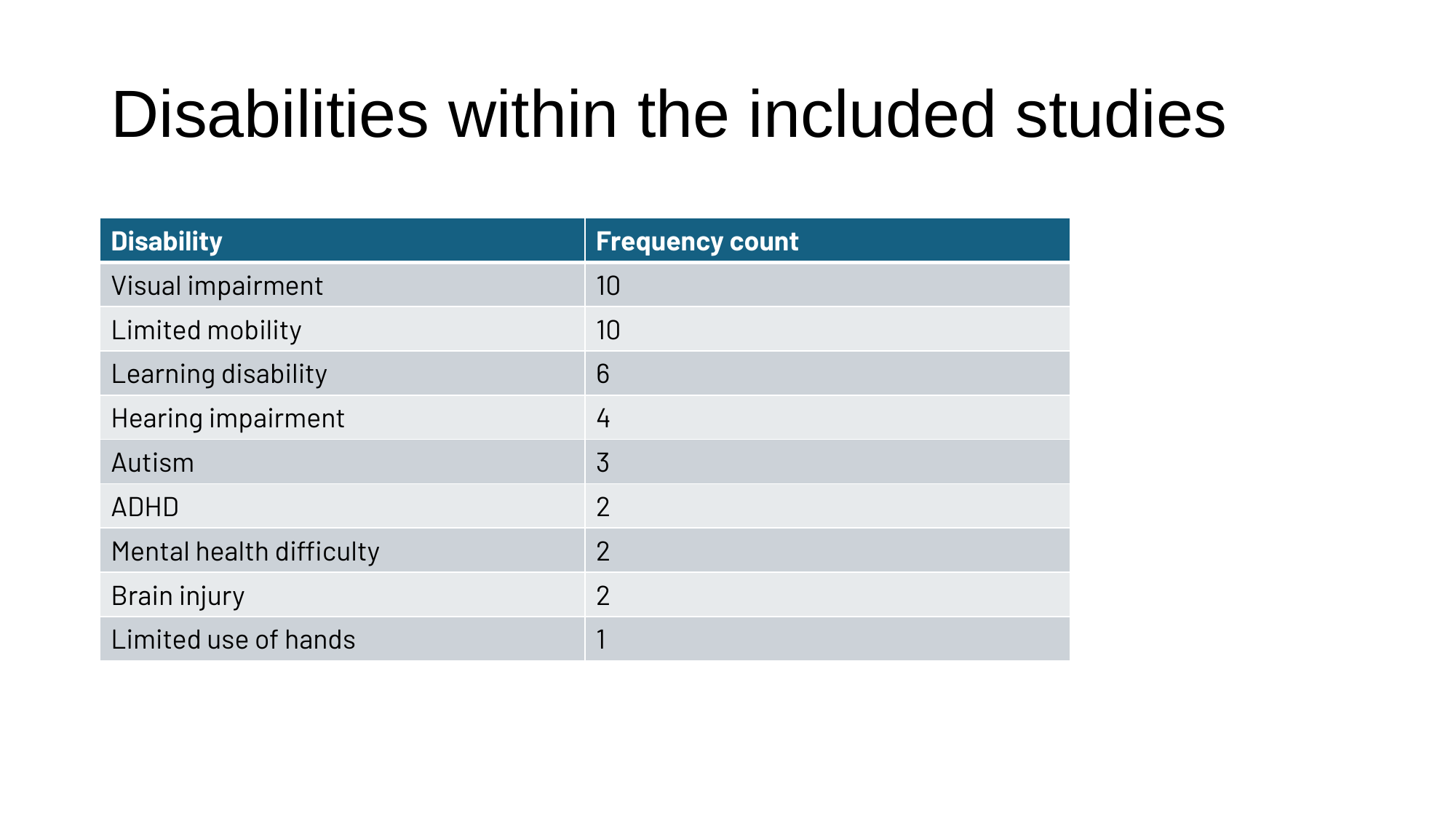

# Disabilities within the included studies
| Disability | Frequency count |
| --- | --- |
| Visual impairment | 10 |
| Limited mobility | 10 |
| Learning disability | 6 |
| Hearing impairment | 4 |
| Autism | 3 |
| ADHD | 2 |
| Mental health difficulty | 2 |
| Brain injury | 2 |
| Limited use of hands | 1 |